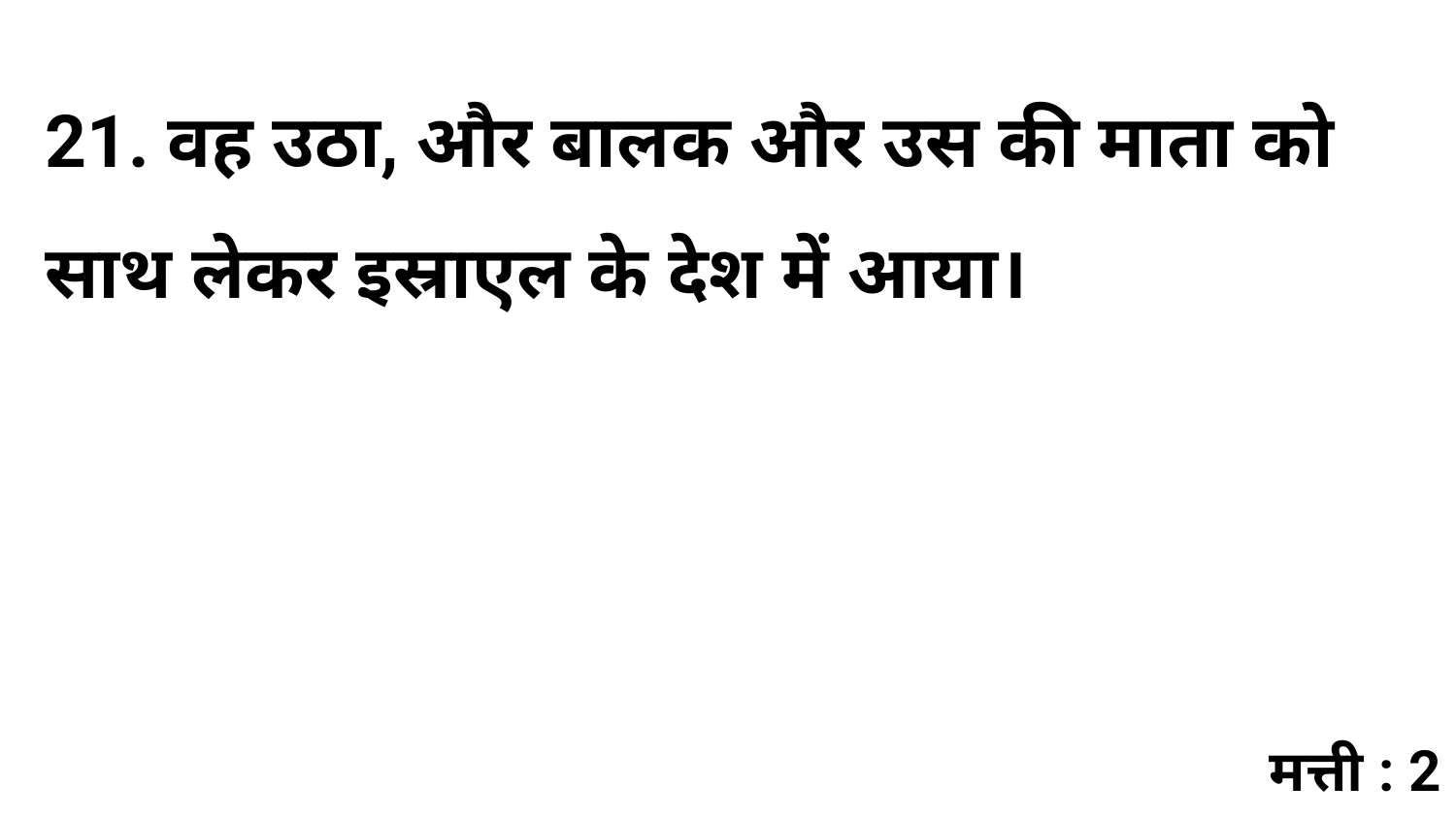

21. वह उठा, और बालक और उस की माता को साथ लेकर इस्राएल के देश में आया।
मत्ती : 2